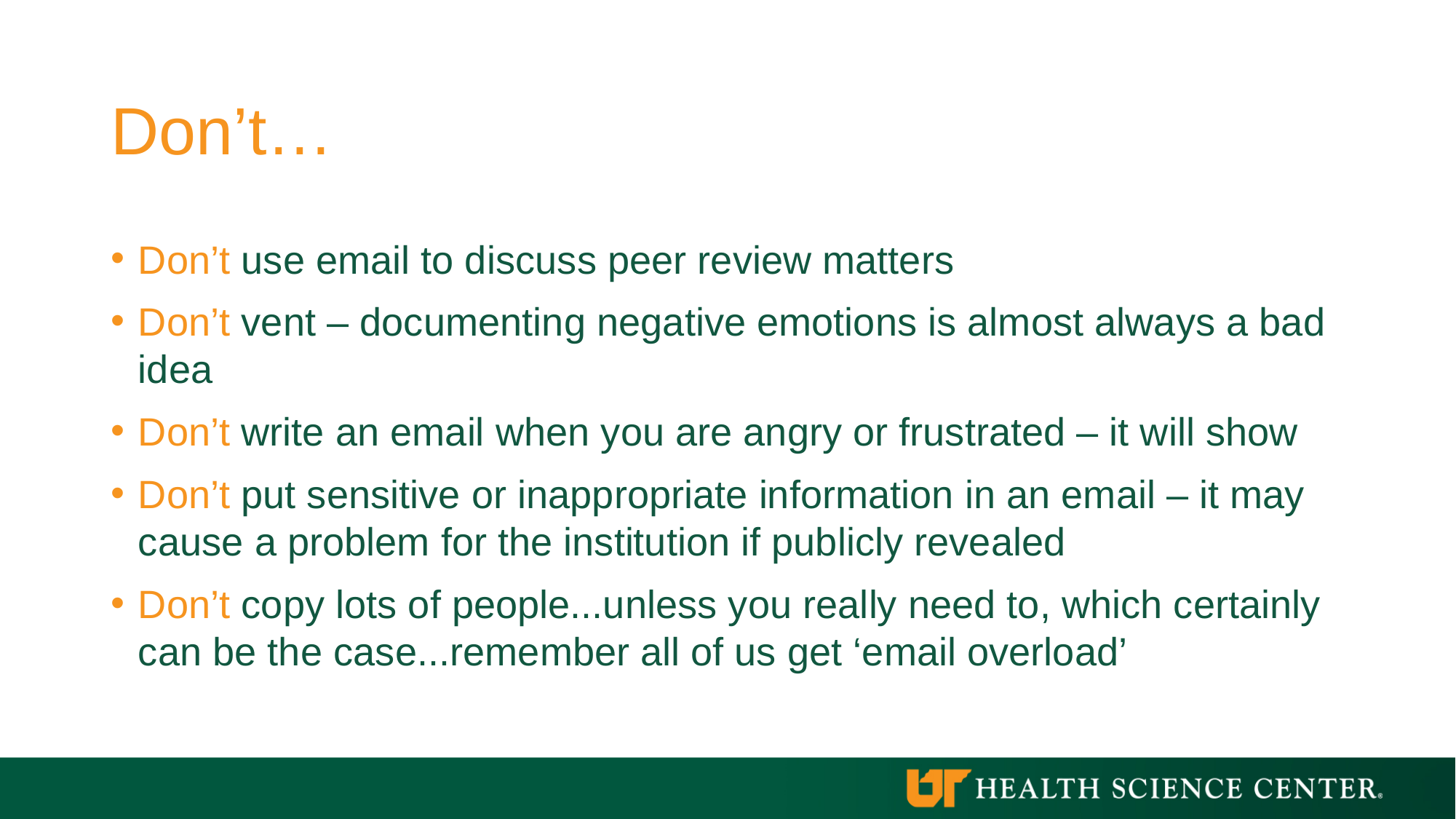

# Don’t…
Don’t use email to discuss peer review matters
Don’t vent – documenting negative emotions is almost always a bad idea
Don’t write an email when you are angry or frustrated – it will show
Don’t put sensitive or inappropriate information in an email – it may cause a problem for the institution if publicly revealed
Don’t copy lots of people...unless you really need to, which certainly can be the case...remember all of us get ‘email overload’